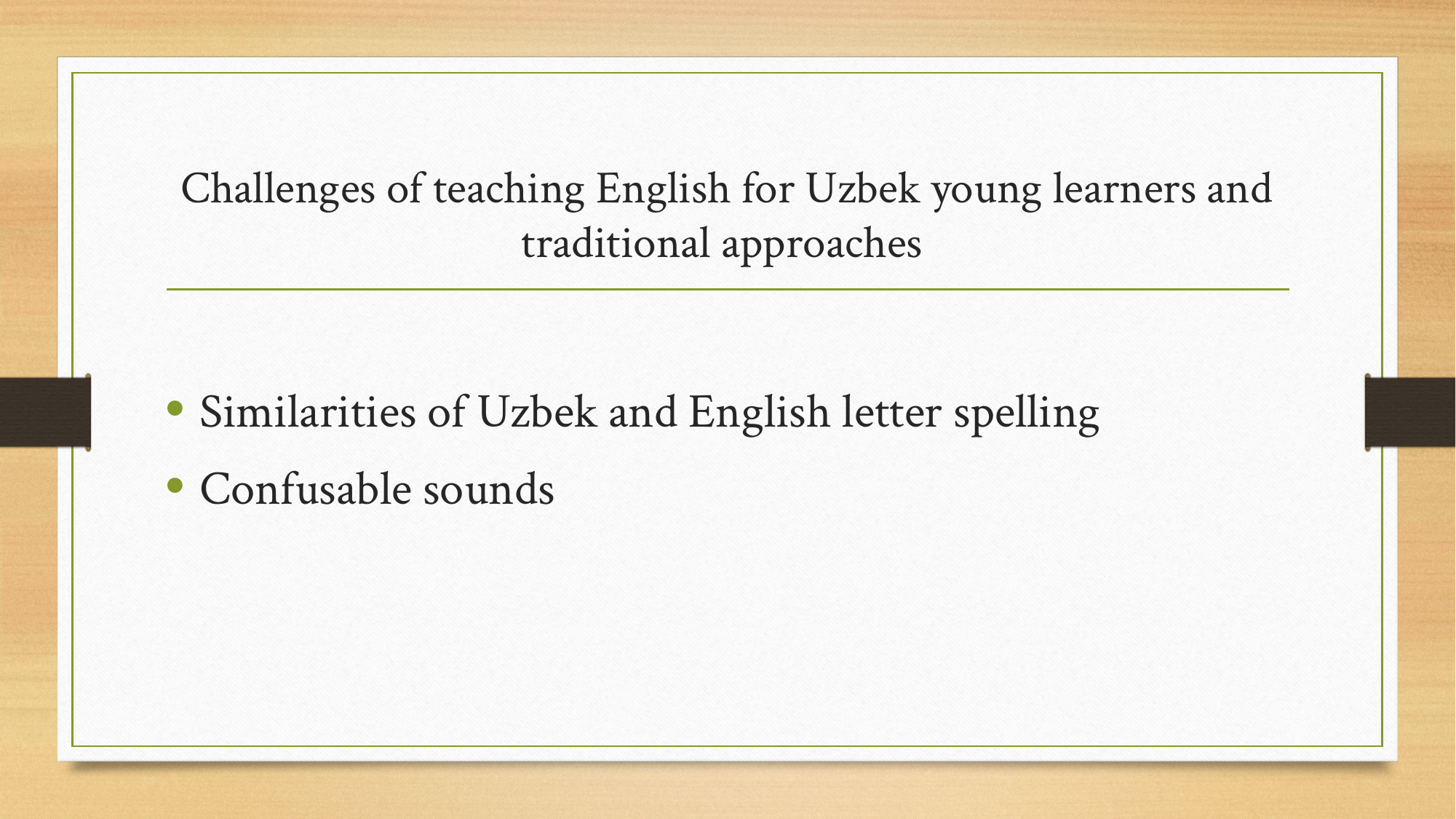

# Challenges of teaching English for Uzbek young learners and traditional approaches
Similarities of Uzbek and English letter spelling
Confusable sounds